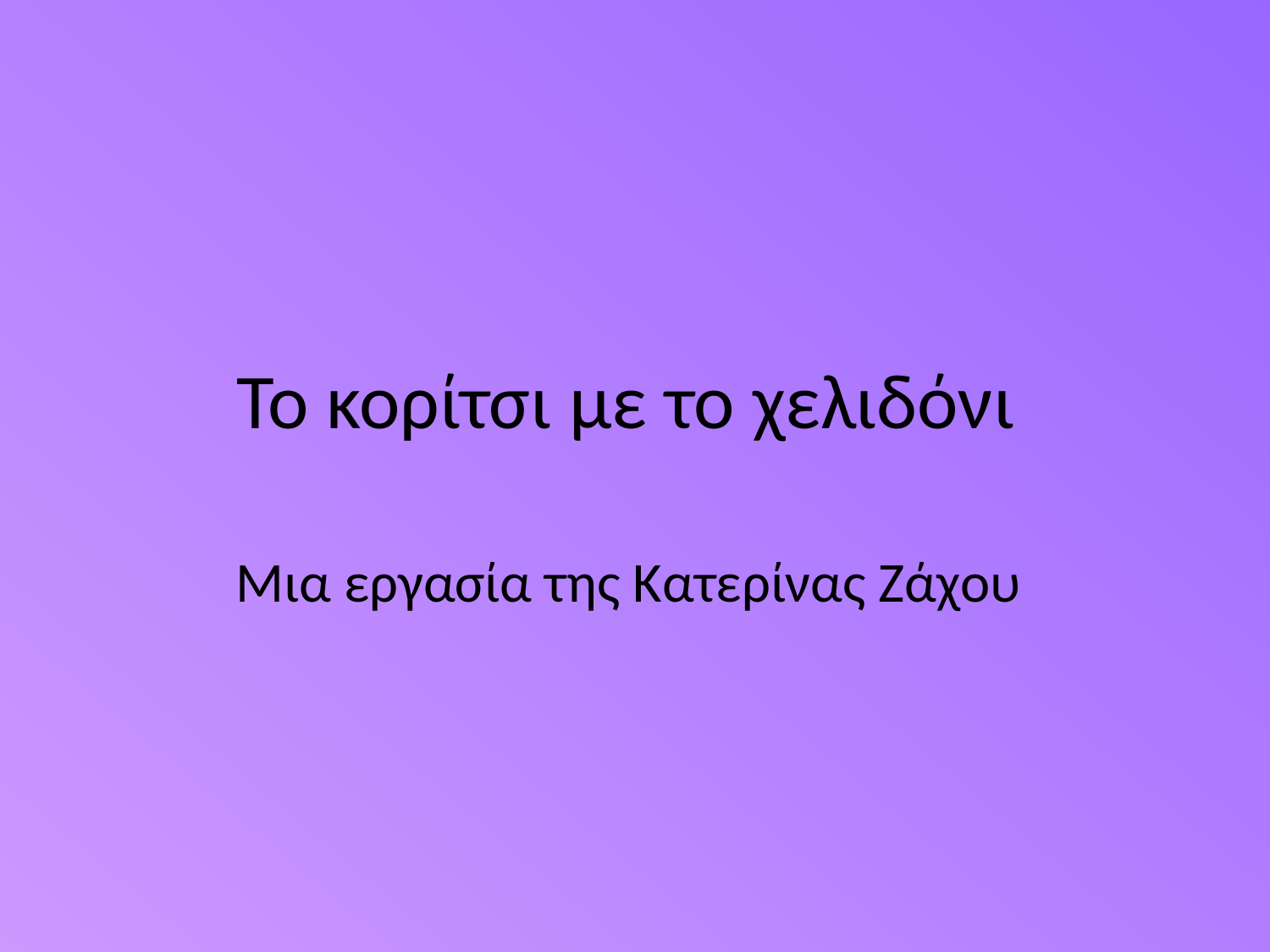

# Το κορίτσι με το χελιδόνι
Μια εργασία της Κατερίνας Ζάχου